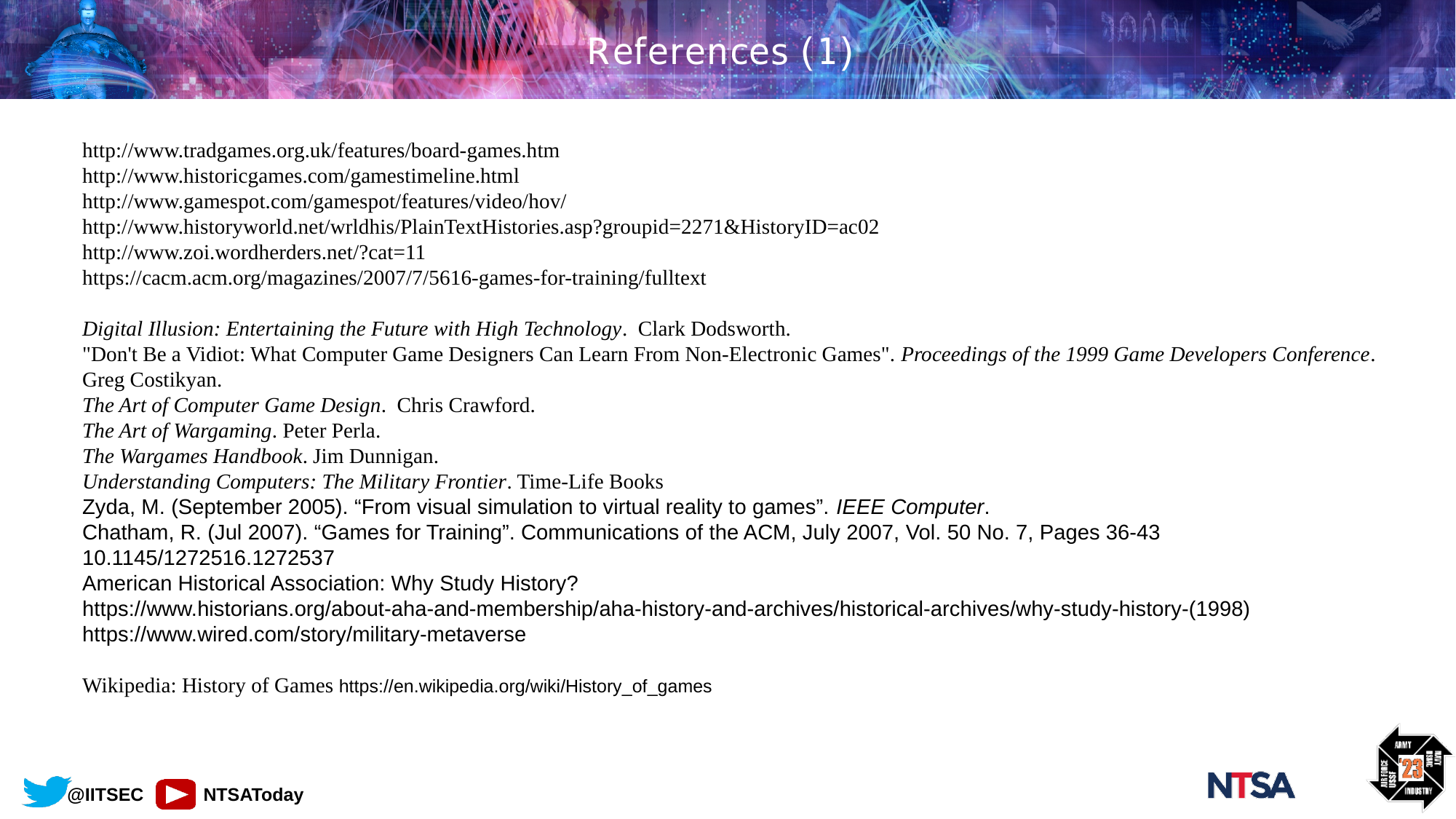

# References (1)
http://www.tradgames.org.uk/features/board-games.htm
http://www.historicgames.com/gamestimeline.html
http://www.gamespot.com/gamespot/features/video/hov/
http://www.historyworld.net/wrldhis/PlainTextHistories.asp?groupid=2271&HistoryID=ac02
http://www.zoi.wordherders.net/?cat=11
https://cacm.acm.org/magazines/2007/7/5616-games-for-training/fulltext

Digital Illusion: Entertaining the Future with High Technology.  Clark Dodsworth.
"Don't Be a Vidiot: What Computer Game Designers Can Learn From Non-Electronic Games". Proceedings of the 1999 Game Developers Conference. Greg Costikyan.
The Art of Computer Game Design.  Chris Crawford.
The Art of Wargaming. Peter Perla.
The Wargames Handbook. Jim Dunnigan.
Understanding Computers: The Military Frontier. Time-Life Books
Zyda, M. (September 2005). “From visual simulation to virtual reality to games”. IEEE Computer.
Chatham, R. (Jul 2007). “Games for Training”. Communications of the ACM, July 2007, Vol. 50 No. 7, Pages 36-43 10.1145/1272516.1272537
American Historical Association: Why Study History?
https://www.historians.org/about-aha-and-membership/aha-history-and-archives/historical-archives/why-study-history-(1998)
https://www.wired.com/story/military-metaverse

Wikipedia: History of Games https://en.wikipedia.org/wiki/History_of_games